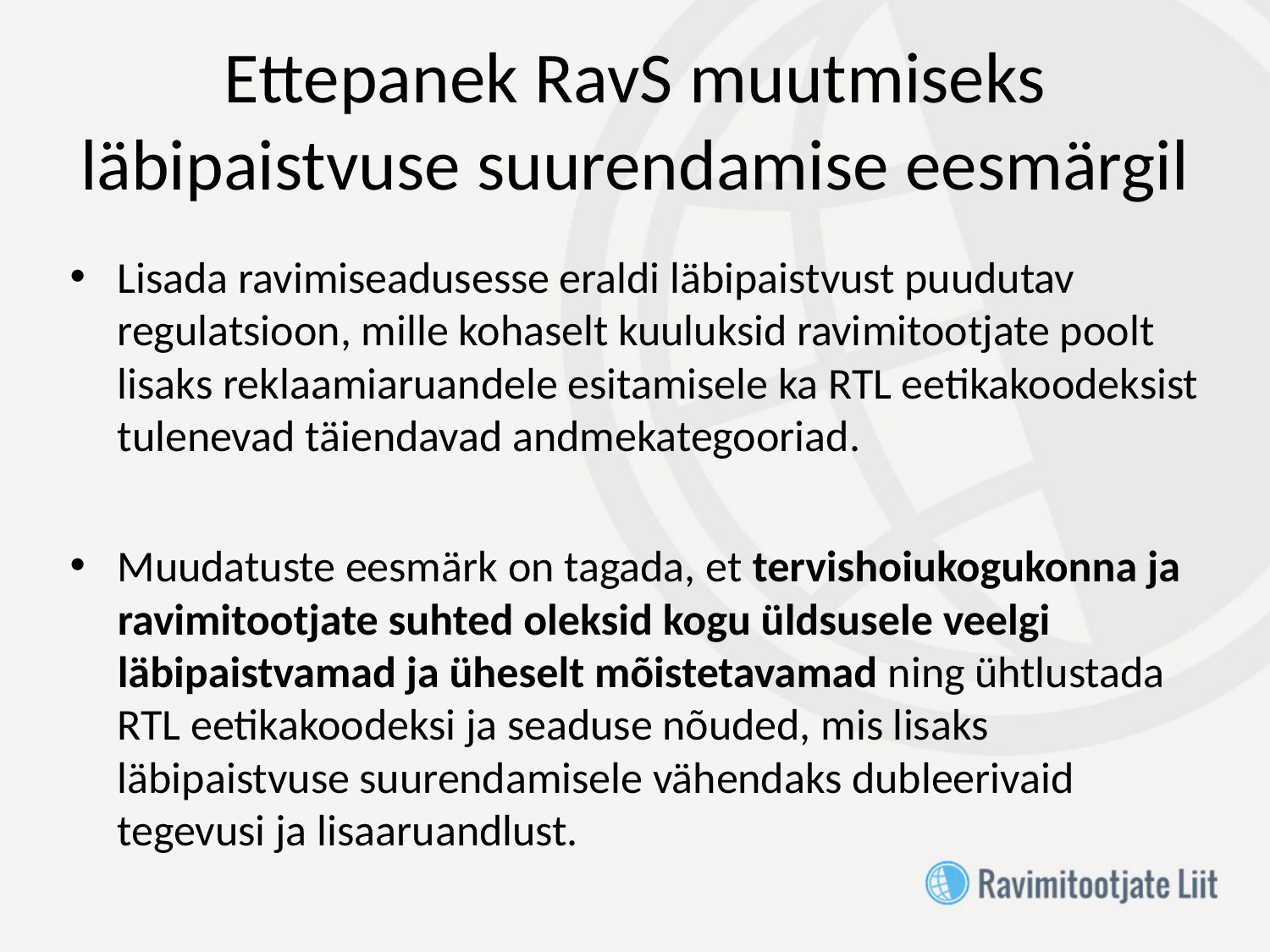

# Ettepanek RavS muutmiseks läbipaistvuse suurendamise eesmärgil
Lisada ravimiseadusesse eraldi läbipaistvust puudutav regulatsioon, mille kohaselt kuuluksid ravimitootjate poolt lisaks reklaamiaruandele esitamisele ka RTL eetikakoodeksist tulenevad täiendavad andmekategooriad.

Muudatuste eesmärk on tagada, et tervishoiukogukonna ja ravimitootjate suhted oleksid kogu üldsusele veelgi läbipaistvamad ja üheselt mõistetavamad ning ühtlustada RTL eetikakoodeksi ja seaduse nõuded, mis lisaks läbipaistvuse suurendamisele vähendaks dubleerivaid tegevusi ja lisaaruandlust.